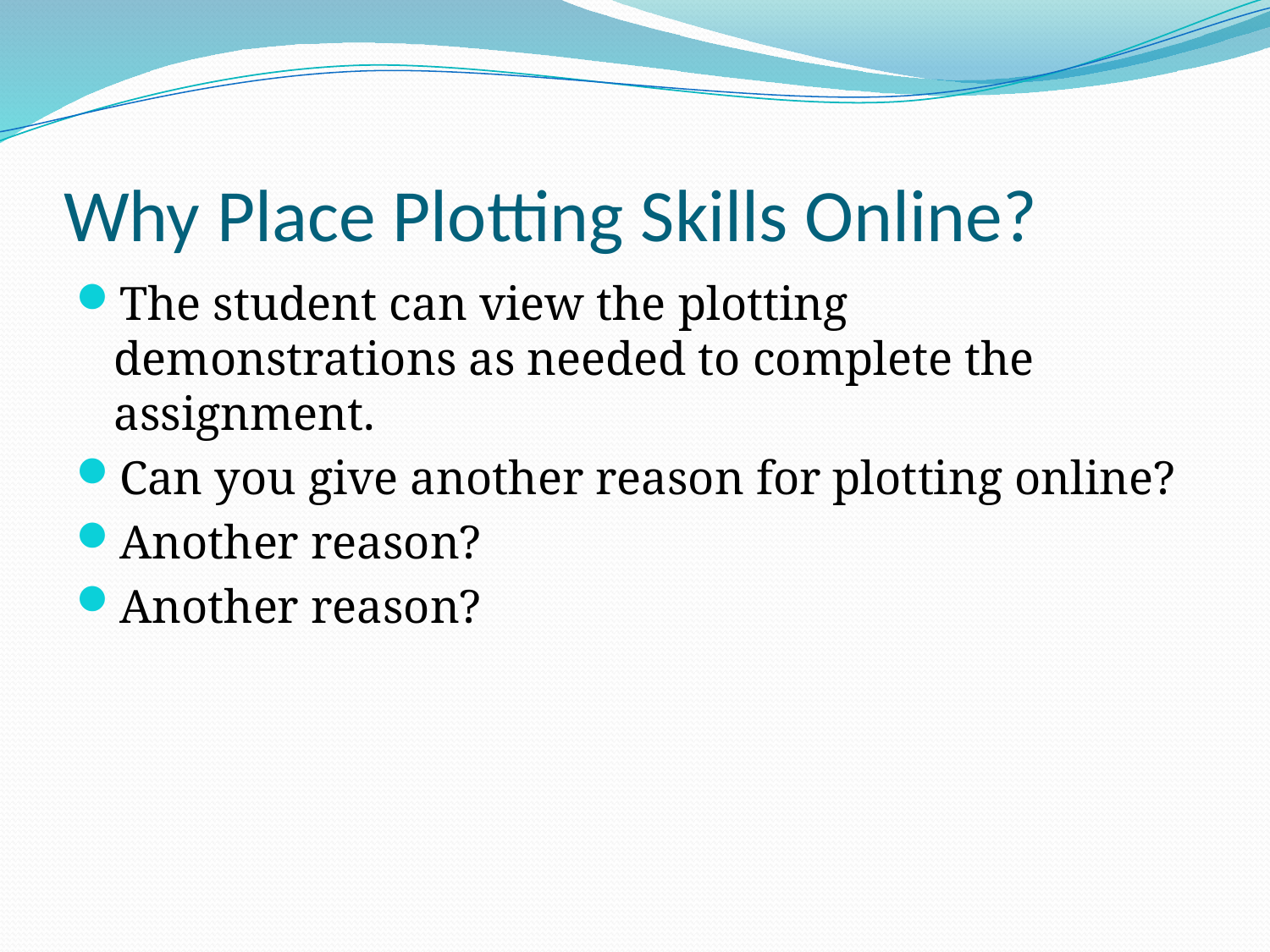

# Why Place Plotting Skills Online?
The student can view the plotting demonstrations as needed to complete the assignment.
Can you give another reason for plotting online?
Another reason?
Another reason?